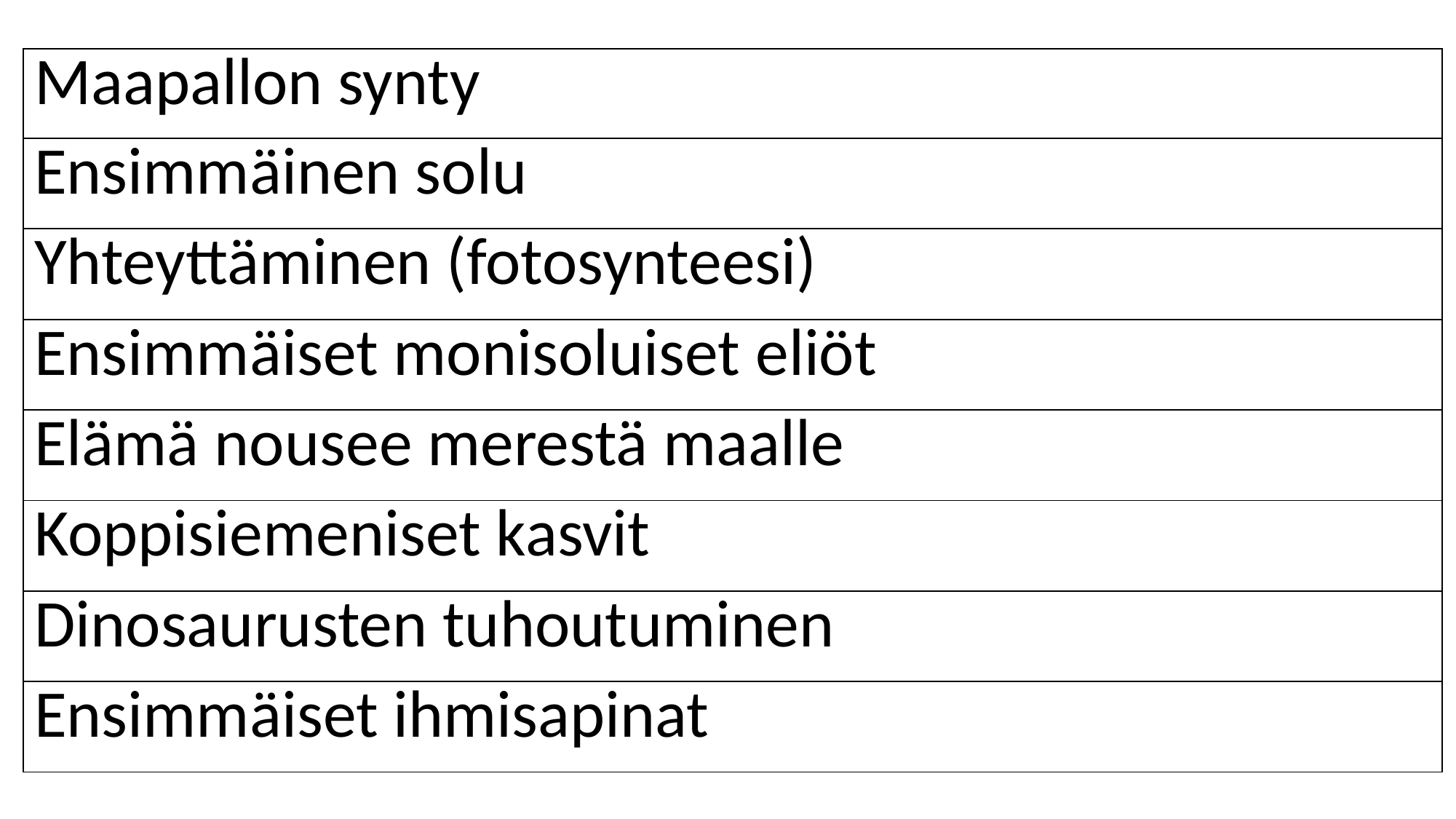

| Maapallon synty |
| --- |
| Ensimmäinen solu |
| Yhteyttäminen (fotosynteesi) |
| Ensimmäiset monisoluiset eliöt |
| Elämä nousee merestä maalle |
| Koppisiemeniset kasvit |
| Dinosaurusten tuhoutuminen |
| Ensimmäiset ihmisapinat |